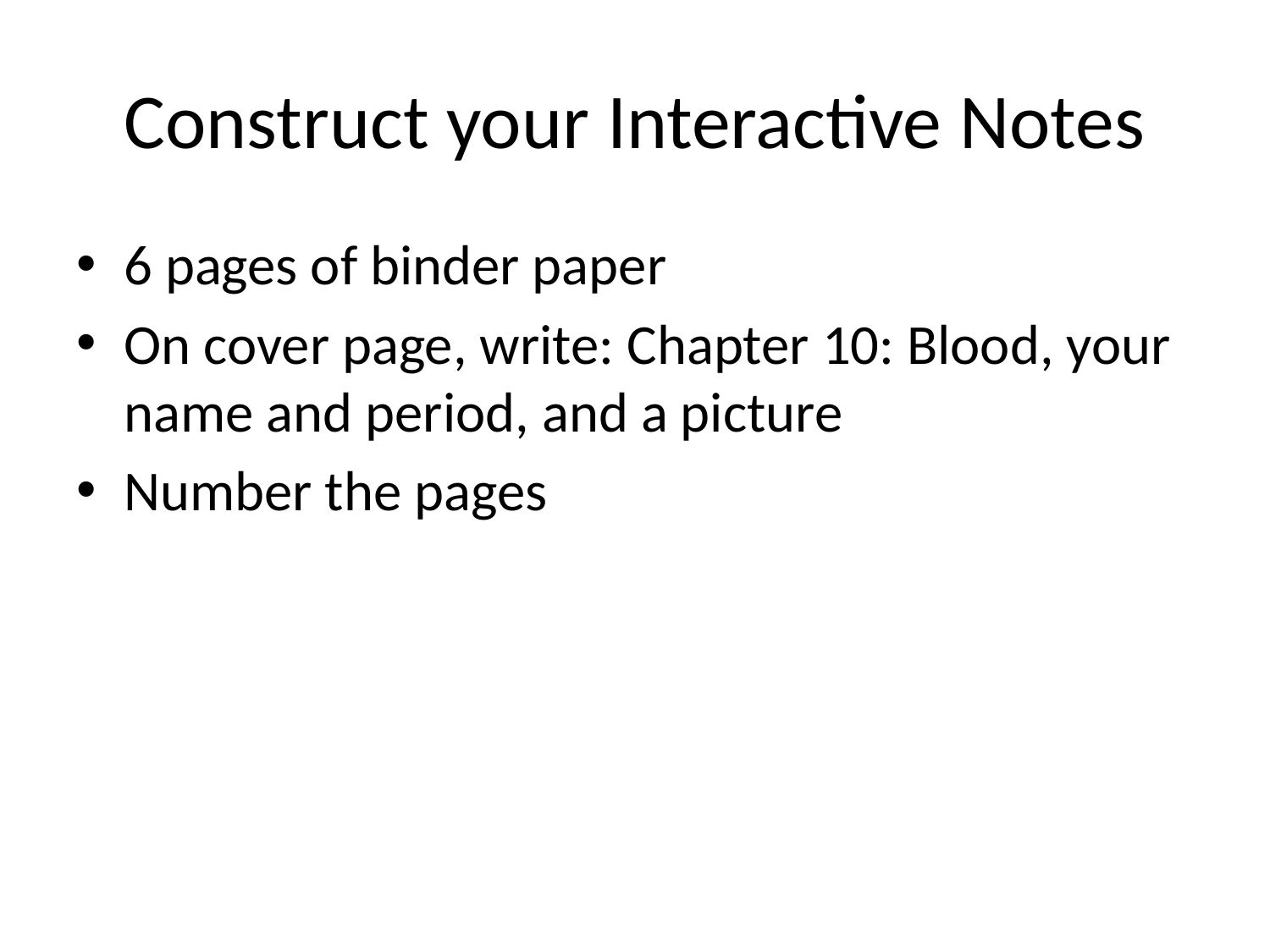

# Construct your Interactive Notes
6 pages of binder paper
On cover page, write: Chapter 10: Blood, your name and period, and a picture
Number the pages